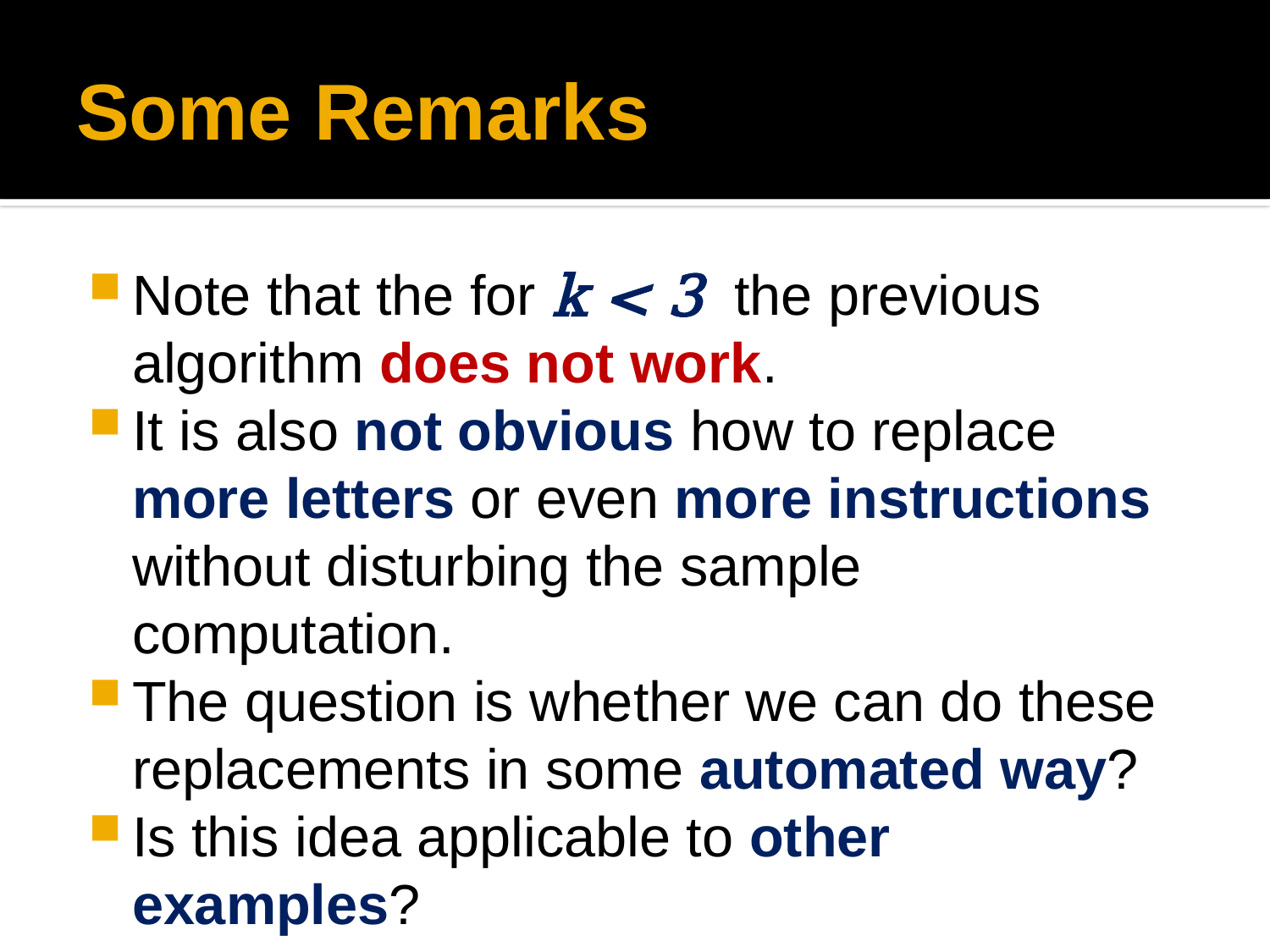

# Some Remarks
Note that the for k < 3  the previous algorithm does not work.
It is also not obvious how to replace more letters or even more instructions without disturbing the sample computation.
The question is whether we can do these replacements in some automated way?
Is this idea applicable to other examples?